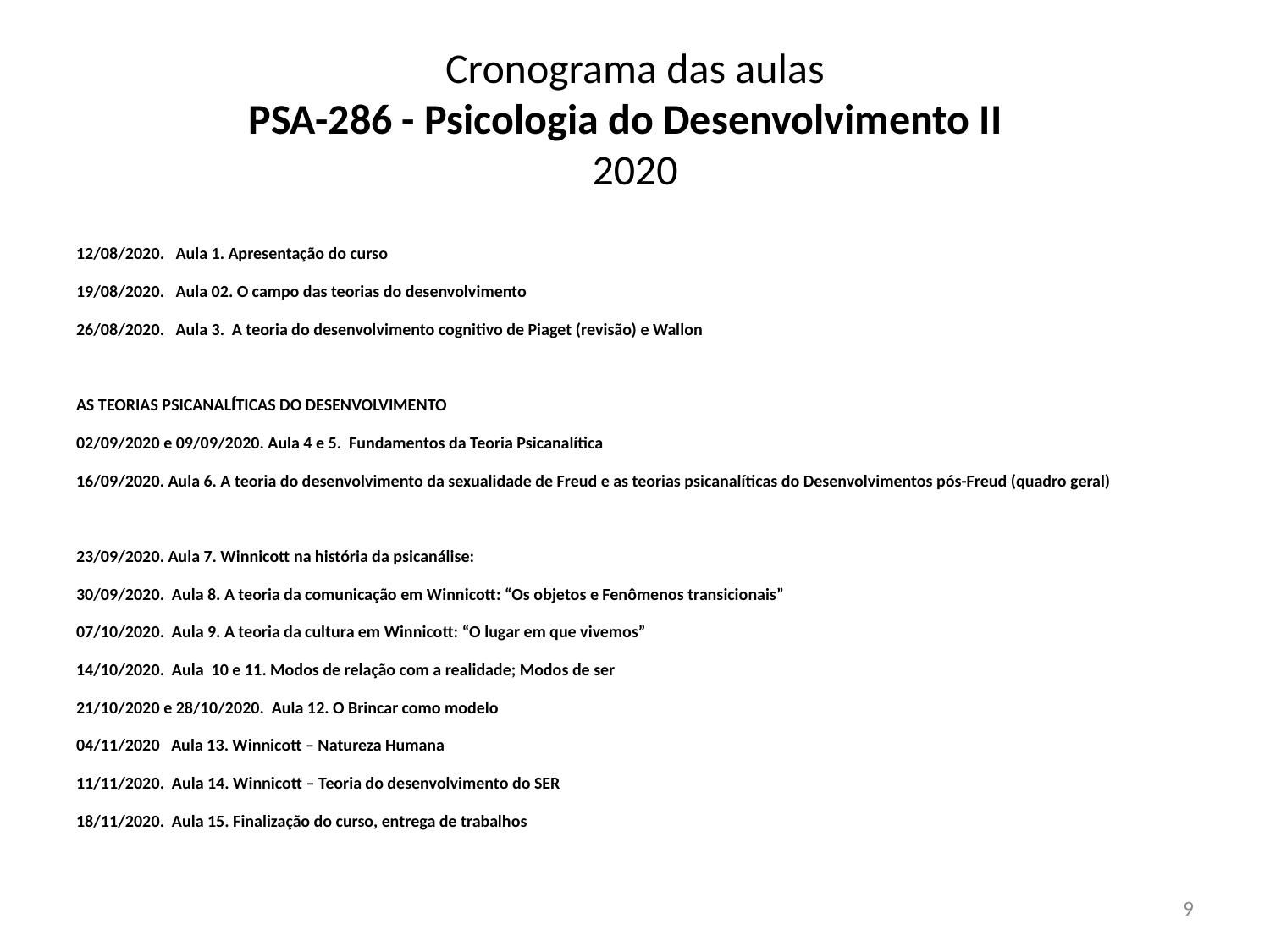

# Cronograma das aulas PSA-286 - Psicologia do Desenvolvimento II 2020
12/08/2020.   Aula 1. Apresentação do curso
19/08/2020.   Aula 02. O campo das teorias do desenvolvimento
26/08/2020.   Aula 3.  A teoria do desenvolvimento cognitivo de Piaget (revisão) e Wallon

AS TEORIAS PSICANALÍTICAS DO DESENVOLVIMENTO
02/09/2020 e 09/09/2020. Aula 4 e 5.  Fundamentos da Teoria Psicanalítica
16/09/2020. Aula 6. A teoria do desenvolvimento da sexualidade de Freud e as teorias psicanalíticas do Desenvolvimentos pós-Freud (quadro geral)

23/09/2020. Aula 7. Winnicott na história da psicanálise:
30/09/2020.  Aula 8. A teoria da comunicação em Winnicott: “Os objetos e Fenômenos transicionais”
07/10/2020.  Aula 9. A teoria da cultura em Winnicott: “O lugar em que vivemos”
14/10/2020.  Aula  10 e 11. Modos de relação com a realidade; Modos de ser
21/10/2020 e 28/10/2020.  Aula 12. O Brincar como modelo
04/11/2020   Aula 13. Winnicott – Natureza Humana
11/11/2020.  Aula 14. Winnicott – Teoria do desenvolvimento do SER
18/11/2020.  Aula 15. Finalização do curso, entrega de trabalhos

9